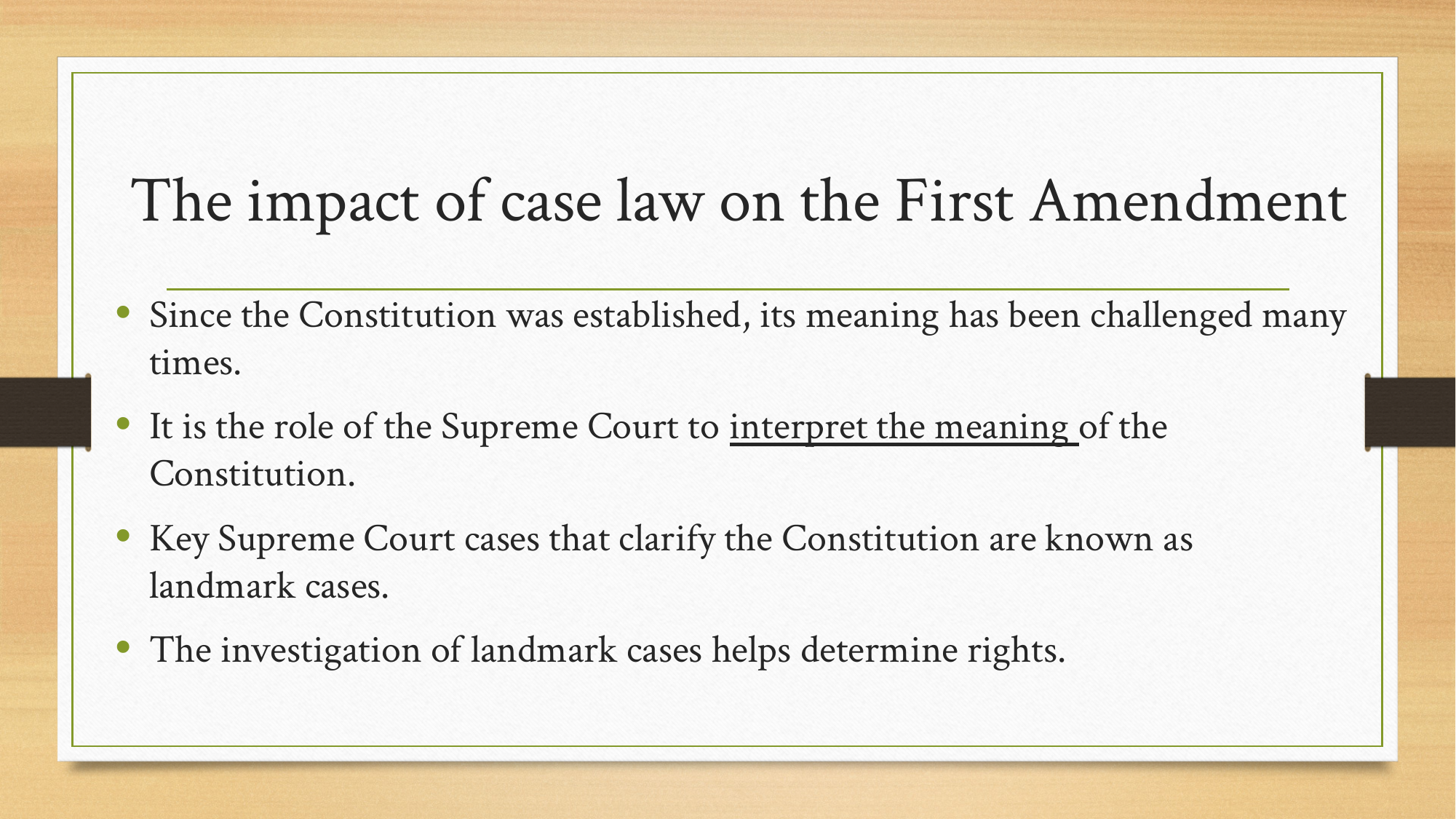

# The impact of case law on the First Amendment
Since the Constitution was established, its meaning has been challenged many times.
It is the role of the Supreme Court to interpret the meaning of the Constitution.
Key Supreme Court cases that clarify the Constitution are known as landmark cases.
The investigation of landmark cases helps determine rights.